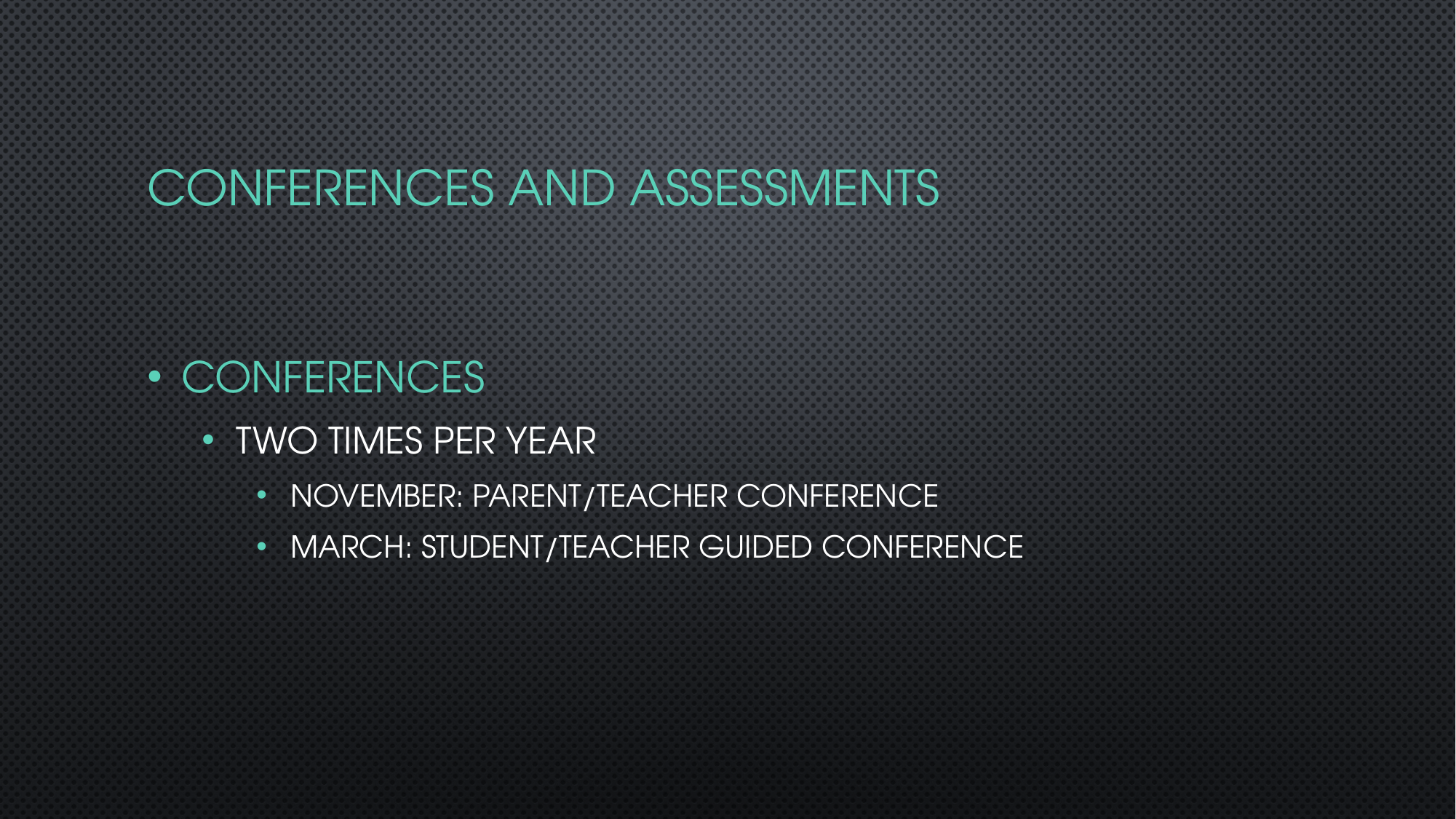

# Conferences and assessments
Conferences
Two Times per year
November: Parent/Teacher Conference
March: Student/Teacher guided Conference